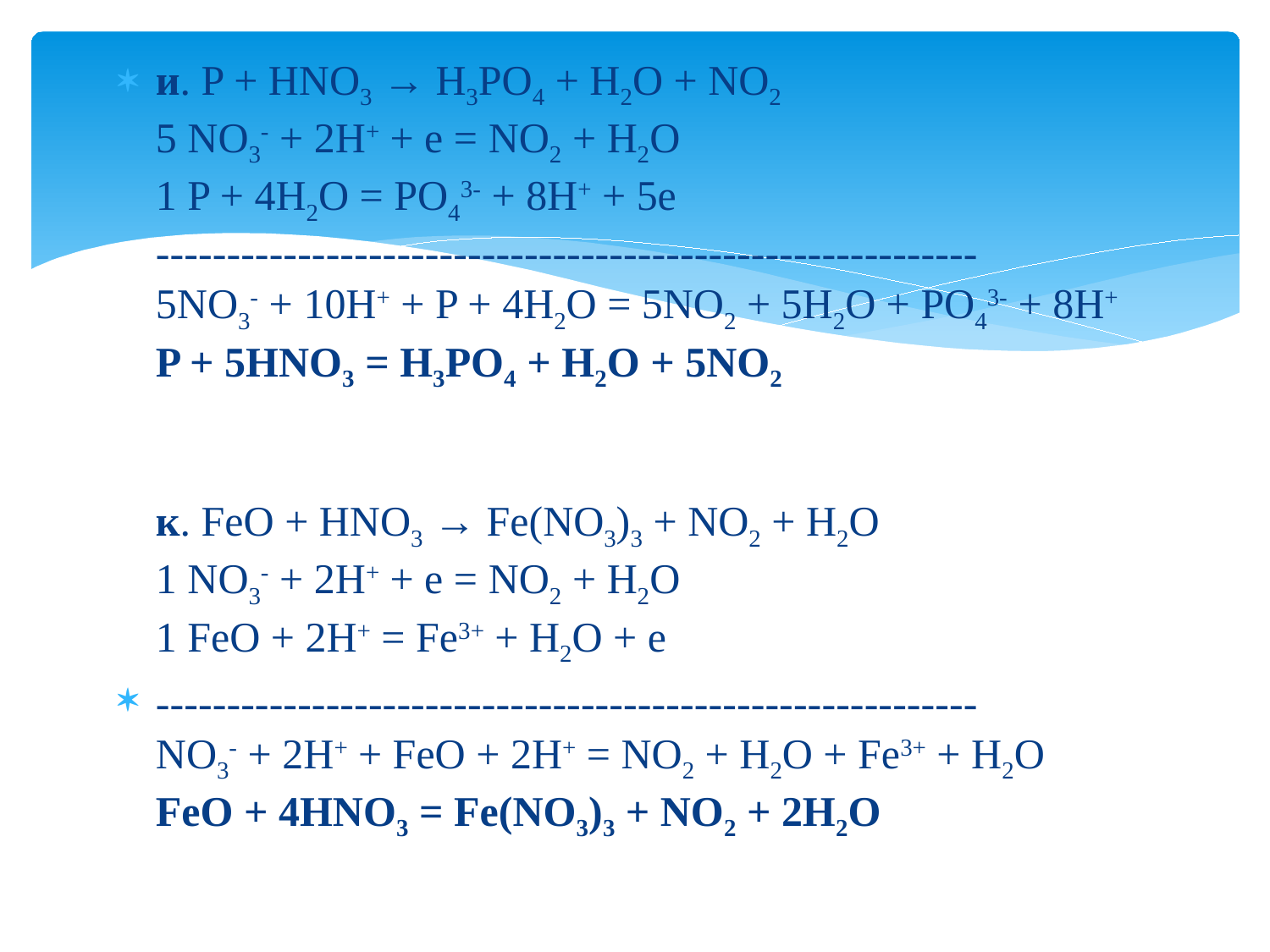

и. P + HNO3 → H3PO4 + H2O + NO2
5 NO3- + 2H+ + e = NO2 + H2O
1 P + 4H2O = PO43- + 8H+ + 5e
----------------------------------------------------------
5NO3- + 10H+ + P + 4H2O = 5NO2 + 5H2O + PO43- + 8H+
P + 5HNO3 = H3PO4 + H2O + 5NO2
к. FeO + HNO3 → Fe(NO3)3 + NO2 + H2O
1 NO3- + 2H+ + e = NO2 + H2O
1 FeO + 2H+ = Fe3+ + H2O + e
----------------------------------------------------------
NO3- + 2H+ + FeO + 2H+ = NO2 + H2O + Fe3+ + H2O
FeO + 4HNO3 = Fe(NO3)3 + NO2 + 2H2O